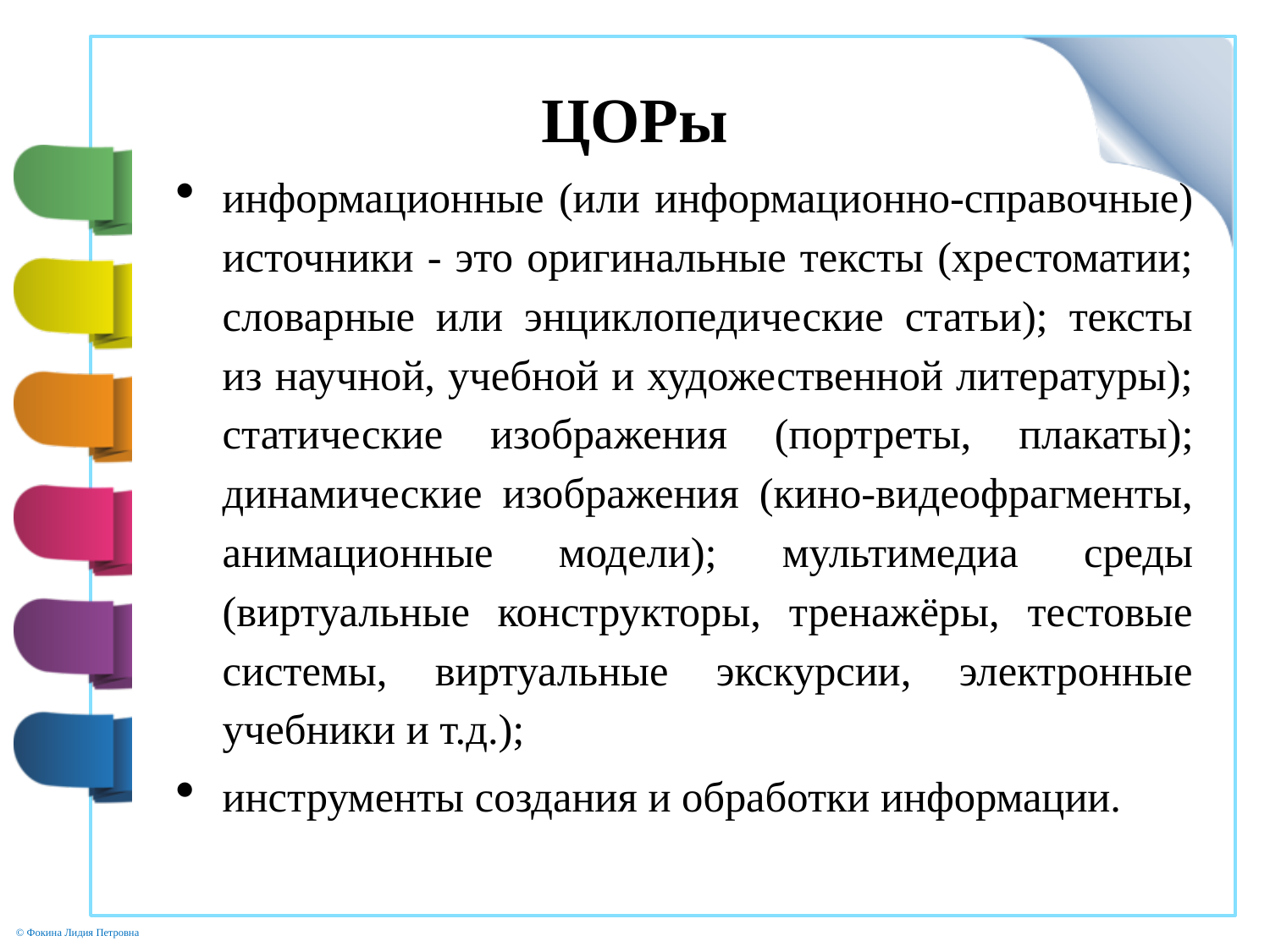

# ЦОРы
информационные (или информационно-справочные) источники - это оригинальные тексты (хрестоматии; словарные или энциклопедические статьи); тексты из научной, учебной и художественной литературы); статические изобра­же­ния (портреты, плакаты); динамические изображения (кино-видеофрагменты, ани­мационные модели); мультимедиа среды (виртуальные конструкторы, тренажёры, тестовые системы, виртуальные экскурсии, электронные учебники и т.д.);
инструменты создания и обработки информации.